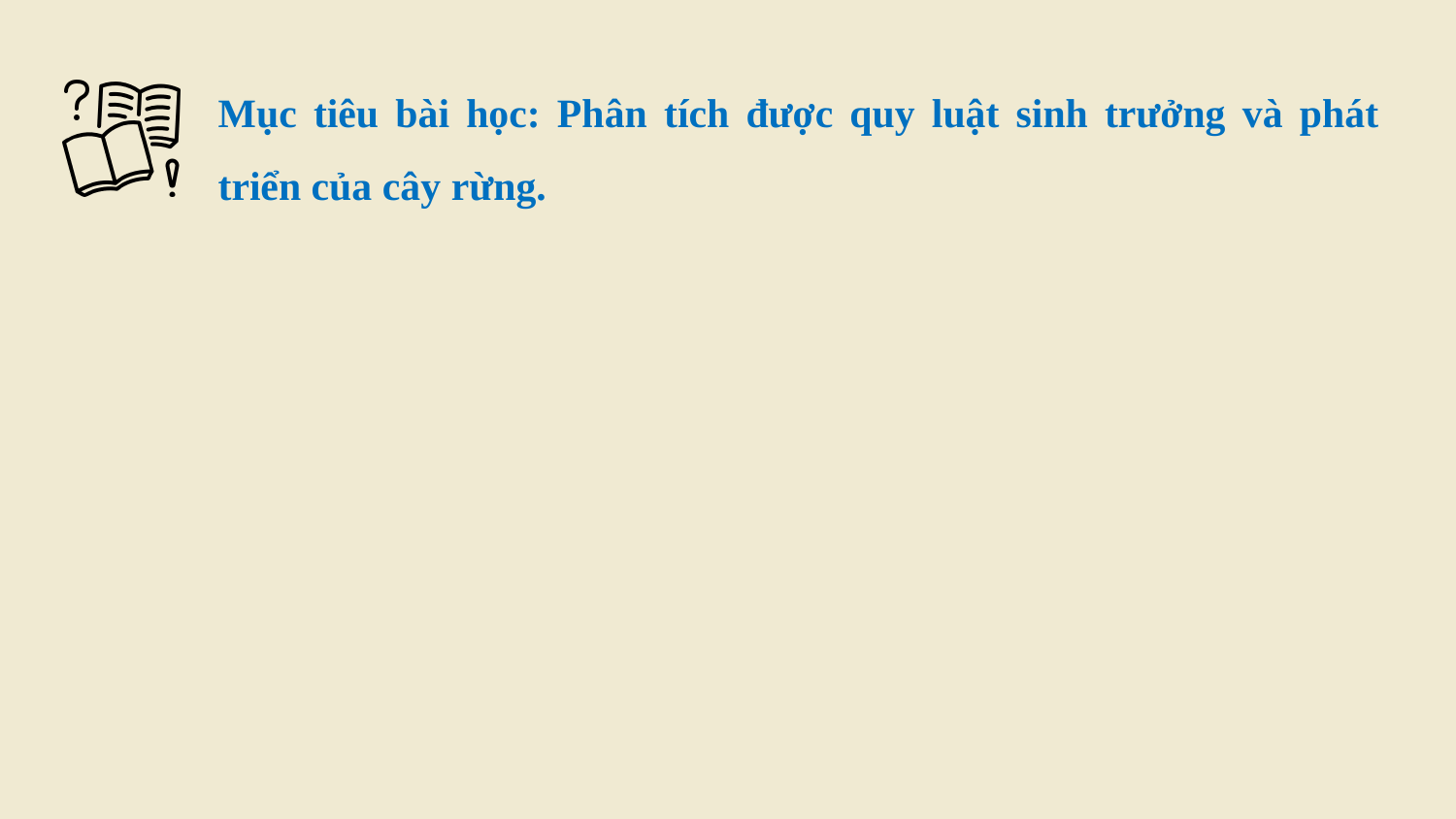

Mục tiêu bài học: Phân tích được quy luật sinh trưởng và phát triển của cây rừng.